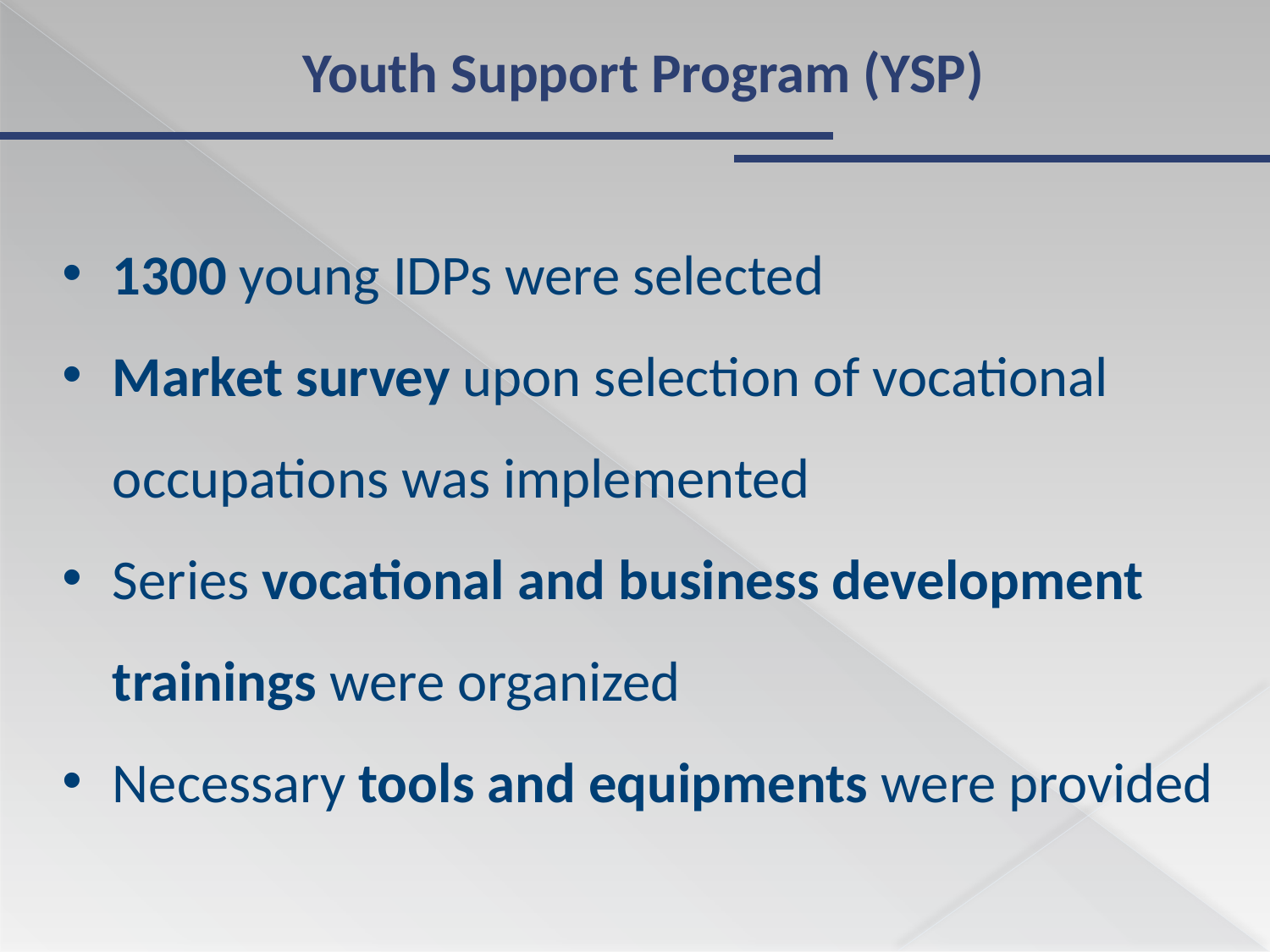

Youth Support Program (YSP)
1300 young IDPs were selected
Market survey upon selection of vocational occupations was implemented
Series vocational and business development trainings were organized
Necessary tools and equipments were provided